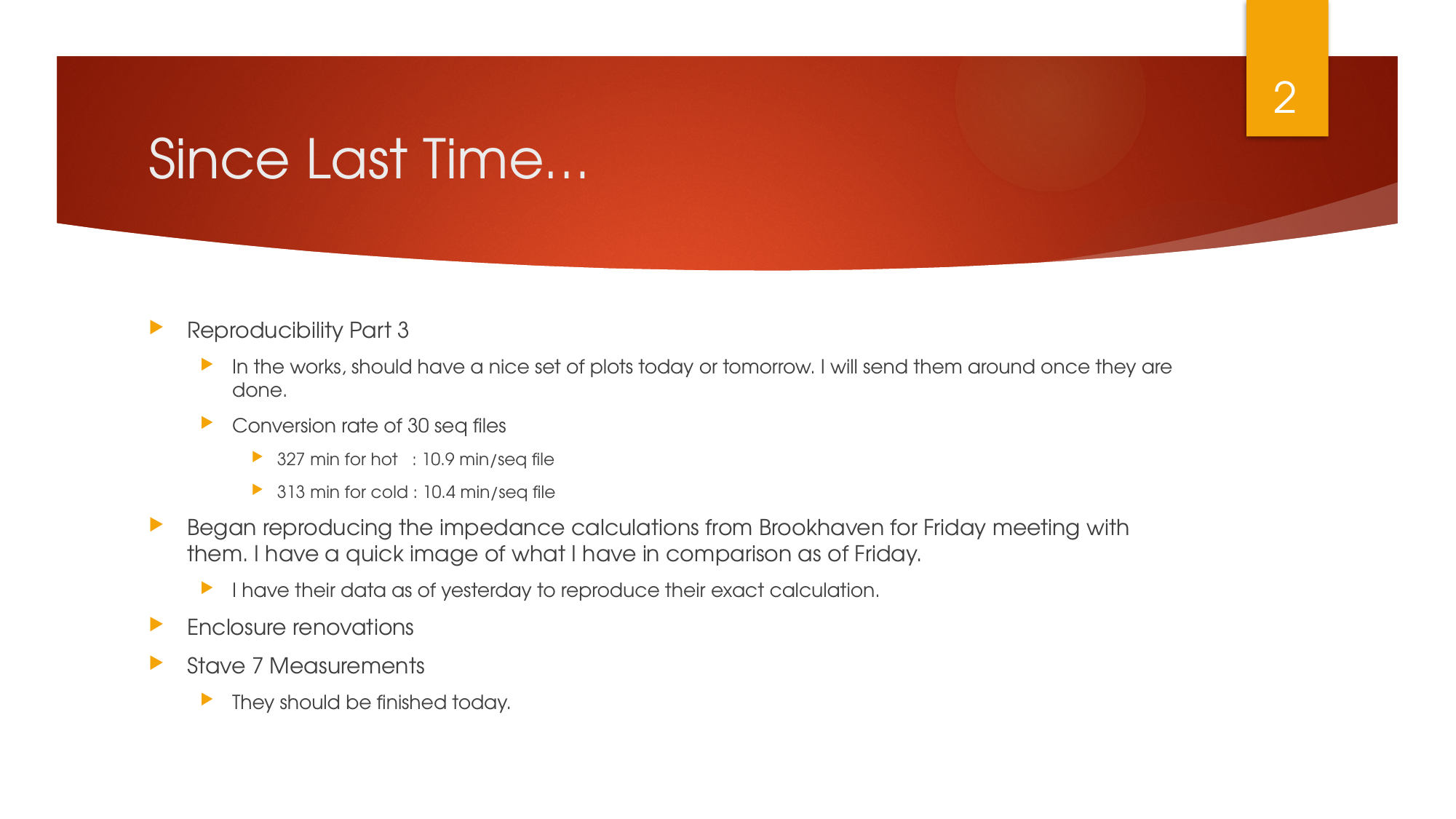

2
# Since Last Time…
Reproducibility Part 3
In the works, should have a nice set of plots today or tomorrow. I will send them around once they are done.
Conversion rate of 30 seq files
327 min for hot   : 10.9 min/seq file
313 min for cold : 10.4 min/seq file
Began reproducing the impedance calculations from Brookhaven for Friday meeting with them. I have a quick image of what I have in comparison as of Friday.
I have their data as of yesterday to reproduce their exact calculation.
Enclosure renovations
Stave 7 Measurements
They should be finished today.